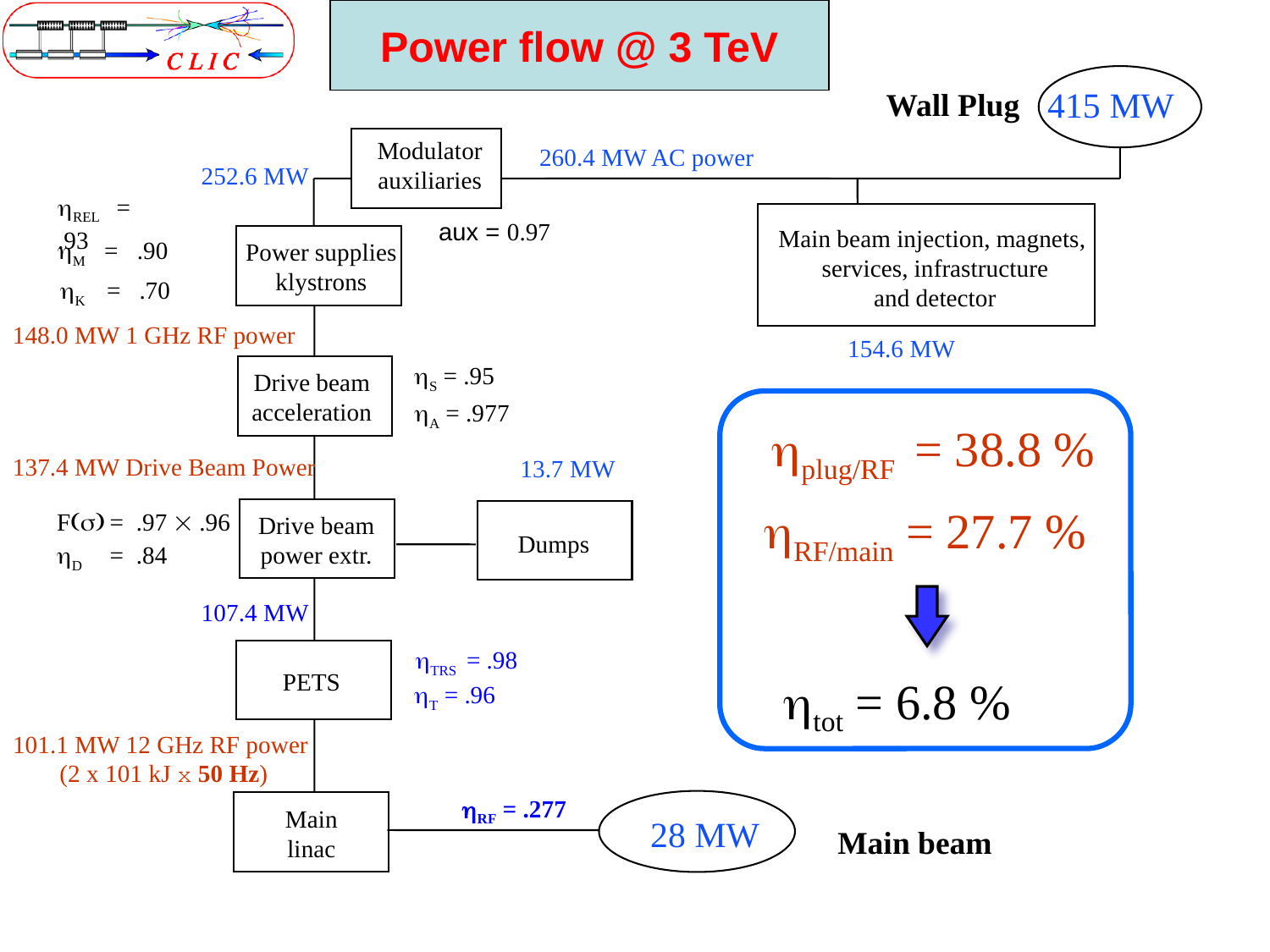

Power flow @ 3 TeV

415 MW
Wall Plug

Modulator auxiliaries
260.4 MW AC power

252.6 MW

ηREL	 = 	.93

aux = 0.97
Main beam injection, magnets,  services, infrastructure
and detector

ηM	 = 	.90
Power supplies
klystrons
ηK	 = 	.70

148.0 MW 1 GHz RF power
154.6 MW
ηS = .95

Drive beam
acceleration
ηA = .977

ηplug/RF  = 38.8 %
137.4 MW Drive Beam Power
13.7 MW
ηRF/main = 27.7 %

F(σ) 	=	.97 × .96
ηD 	= 	.84

Drive beam
power extr.
Dumps

107.4 MW
ηTRS  = .98

PETS
ηtot = 6.8 %
ηT = .96
101.1 MW 12 GHz RF power
(2 x 101 kJ x 50 Hz)
ηRF = .277

Main
linac
28 MW
Main beam